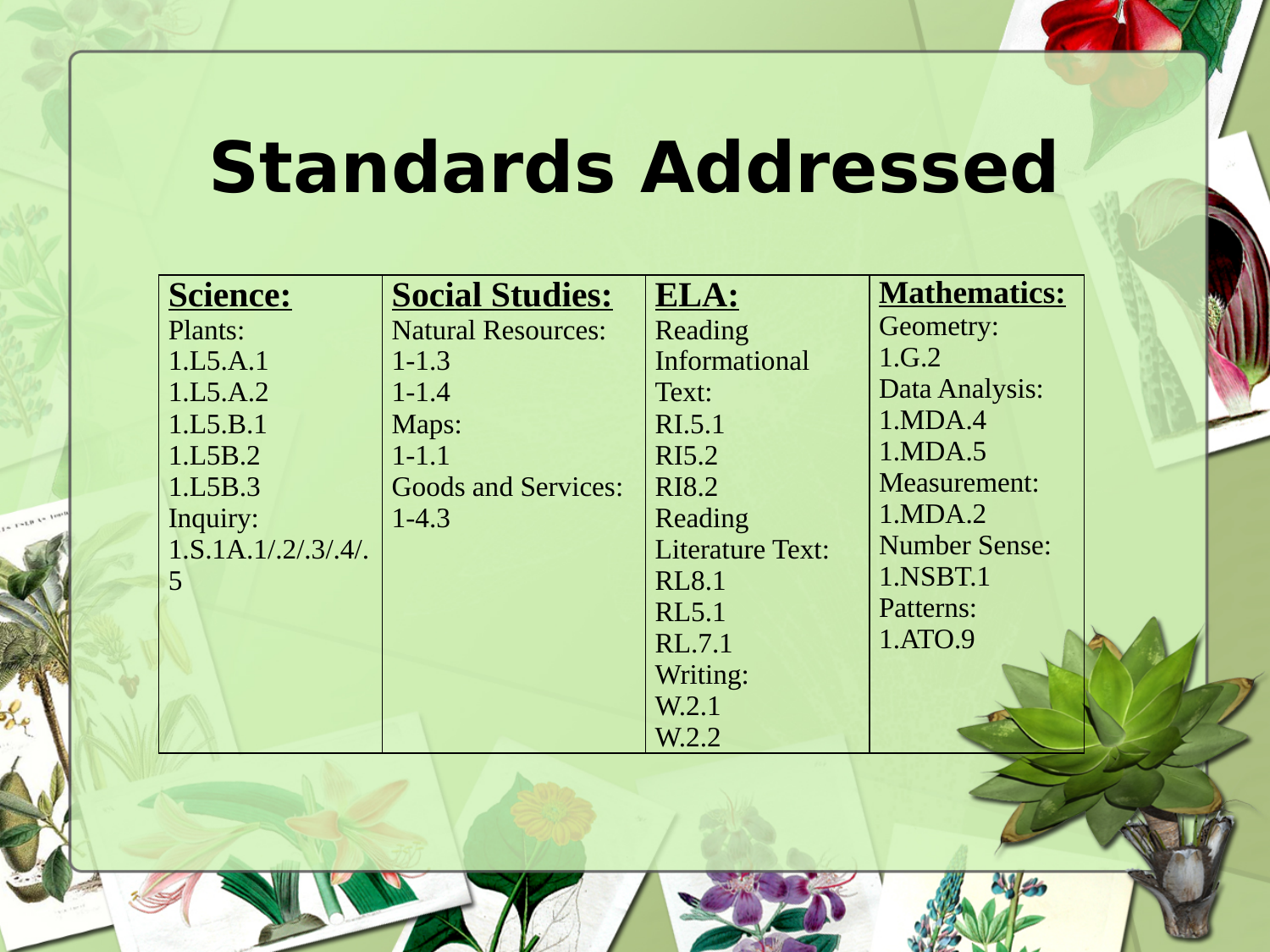

# Standards Addressed
| Science: Plants: 1.L5.A.1 1.L5.A.2 1.L5.B.1 1.L5B.2 1.L5B.3 Inquiry: 1.S.1A.1/.2/.3/.4/.5 | Social Studies: Natural Resources: 1-1.3 1-1.4 Maps: 1-1.1 Goods and Services: 1-4.3 | ELA: Reading Informational Text: RI.5.1 RI5.2 RI8.2 Reading Literature Text: RL8.1 RL5.1 RL.7.1 Writing: W.2.1 W.2.2 | Mathematics: Geometry: 1.G.2 Data Analysis: 1.MDA.4 1.MDA.5 Measurement: 1.MDA.2 Number Sense: 1.NSBT.1 Patterns: 1.ATO.9 |
| --- | --- | --- | --- |